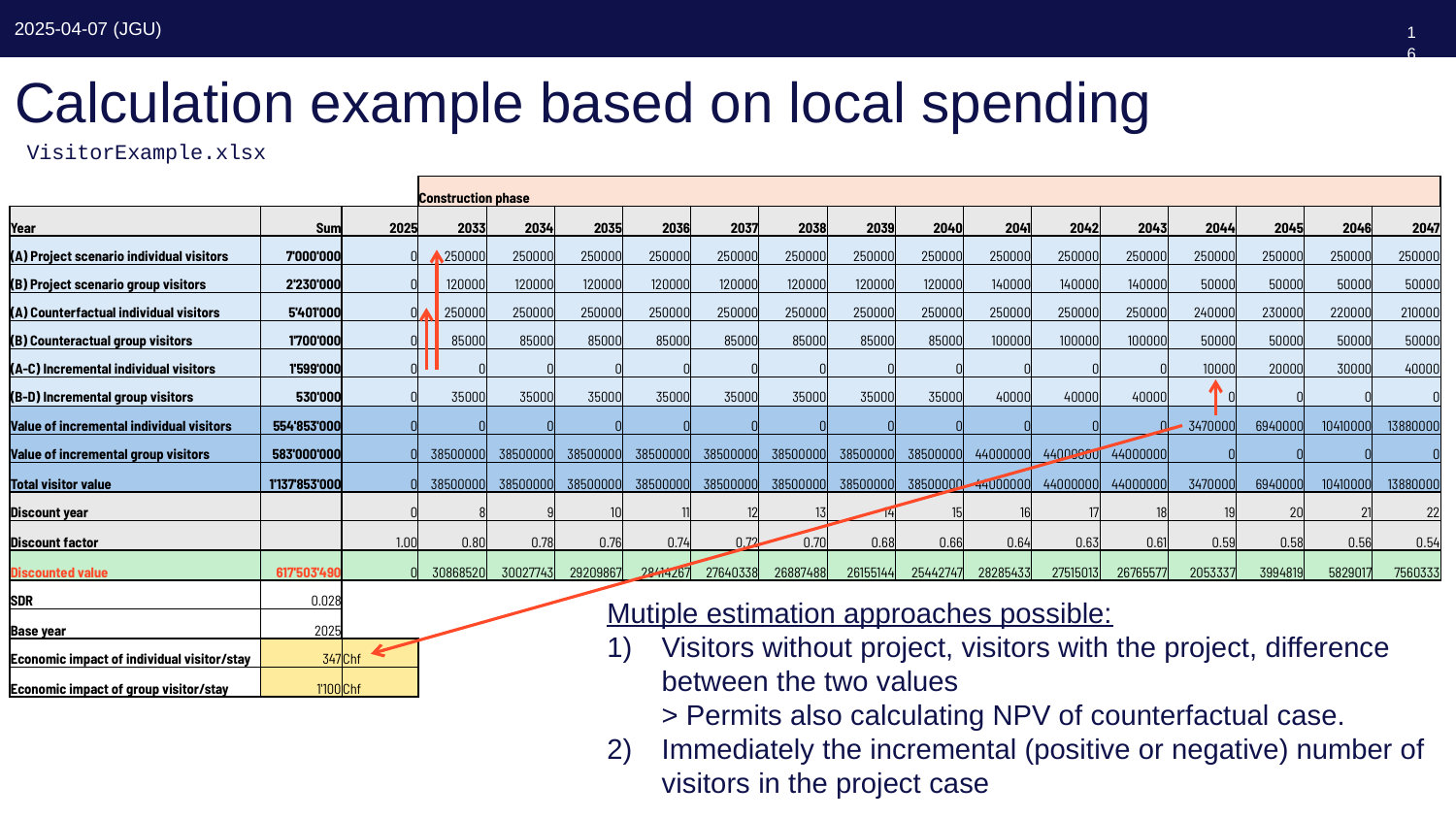

167
# Calculation example based on local spending
VisitorExample.xlsx
|  |  |  | Construction phase |  |  |  |  |  |  |  |  |  |  |  |  |  |  |
| --- | --- | --- | --- | --- | --- | --- | --- | --- | --- | --- | --- | --- | --- | --- | --- | --- | --- |
| Year | Sum | 2025 | 2033 | 2034 | 2035 | 2036 | 2037 | 2038 | 2039 | 2040 | 2041 | 2042 | 2043 | 2044 | 2045 | 2046 | 2047 |
| (A) Project scenario individual visitors | 7'000'000 | 0 | 250000 | 250000 | 250000 | 250000 | 250000 | 250000 | 250000 | 250000 | 250000 | 250000 | 250000 | 250000 | 250000 | 250000 | 250000 |
| (B) Project scenario group visitors | 2'230'000 | 0 | 120000 | 120000 | 120000 | 120000 | 120000 | 120000 | 120000 | 120000 | 140000 | 140000 | 140000 | 50000 | 50000 | 50000 | 50000 |
| (A) Counterfactual individual visitors | 5'401'000 | 0 | 250000 | 250000 | 250000 | 250000 | 250000 | 250000 | 250000 | 250000 | 250000 | 250000 | 250000 | 240000 | 230000 | 220000 | 210000 |
| (B) Counteractual group visitors | 1'700'000 | 0 | 85000 | 85000 | 85000 | 85000 | 85000 | 85000 | 85000 | 85000 | 100000 | 100000 | 100000 | 50000 | 50000 | 50000 | 50000 |
| (A-C) Incremental individual visitors | 1'599'000 | 0 | 0 | 0 | 0 | 0 | 0 | 0 | 0 | 0 | 0 | 0 | 0 | 10000 | 20000 | 30000 | 40000 |
| (B-D) Incremental group visitors | 530'000 | 0 | 35000 | 35000 | 35000 | 35000 | 35000 | 35000 | 35000 | 35000 | 40000 | 40000 | 40000 | 0 | 0 | 0 | 0 |
| Value of incremental individual visitors | 554'853'000 | 0 | 0 | 0 | 0 | 0 | 0 | 0 | 0 | 0 | 0 | 0 | 0 | 3470000 | 6940000 | 10410000 | 13880000 |
| Value of incremental group visitors | 583'000'000 | 0 | 38500000 | 38500000 | 38500000 | 38500000 | 38500000 | 38500000 | 38500000 | 38500000 | 44000000 | 44000000 | 44000000 | 0 | 0 | 0 | 0 |
| Total visitor value | 1'137'853'000 | 0 | 38500000 | 38500000 | 38500000 | 38500000 | 38500000 | 38500000 | 38500000 | 38500000 | 44000000 | 44000000 | 44000000 | 3470000 | 6940000 | 10410000 | 13880000 |
| Discount year |  | 0 | 8 | 9 | 10 | 11 | 12 | 13 | 14 | 15 | 16 | 17 | 18 | 19 | 20 | 21 | 22 |
| Discount factor |  | 1.00 | 0.80 | 0.78 | 0.76 | 0.74 | 0.72 | 0.70 | 0.68 | 0.66 | 0.64 | 0.63 | 0.61 | 0.59 | 0.58 | 0.56 | 0.54 |
| Discounted value | 617'503'490 | 0 | 30868520 | 30027743 | 29209867 | 28414267 | 27640338 | 26887488 | 26155144 | 25442747 | 28285433 | 27515013 | 26765577 | 2053337 | 3994819 | 5829017 | 7560333 |
| SDR | 0.028 |  |  |  |  |  |  |  |  |  |  |  |  |  |  |  |  |
| Base year | 2025 |  |  |  |  |  |  |  |  |  |  |  |  |  |  |  |  |
| Economic impact of individual visitor/stay | 347 | Chf |  |  |  |  |  |  |  |  |  |  |  |  |  |  |  |
| Economic impact of group visitor/stay | 1'100 | Chf |  |  |  |  |  |  |  |  |  |  |  |  |  |  |  |
Mutiple estimation approaches possible:
Visitors without project, visitors with the project, difference between the two values
> Permits also calculating NPV of counterfactual case.
Immediately the incremental (positive or negative) number of visitors in the project case